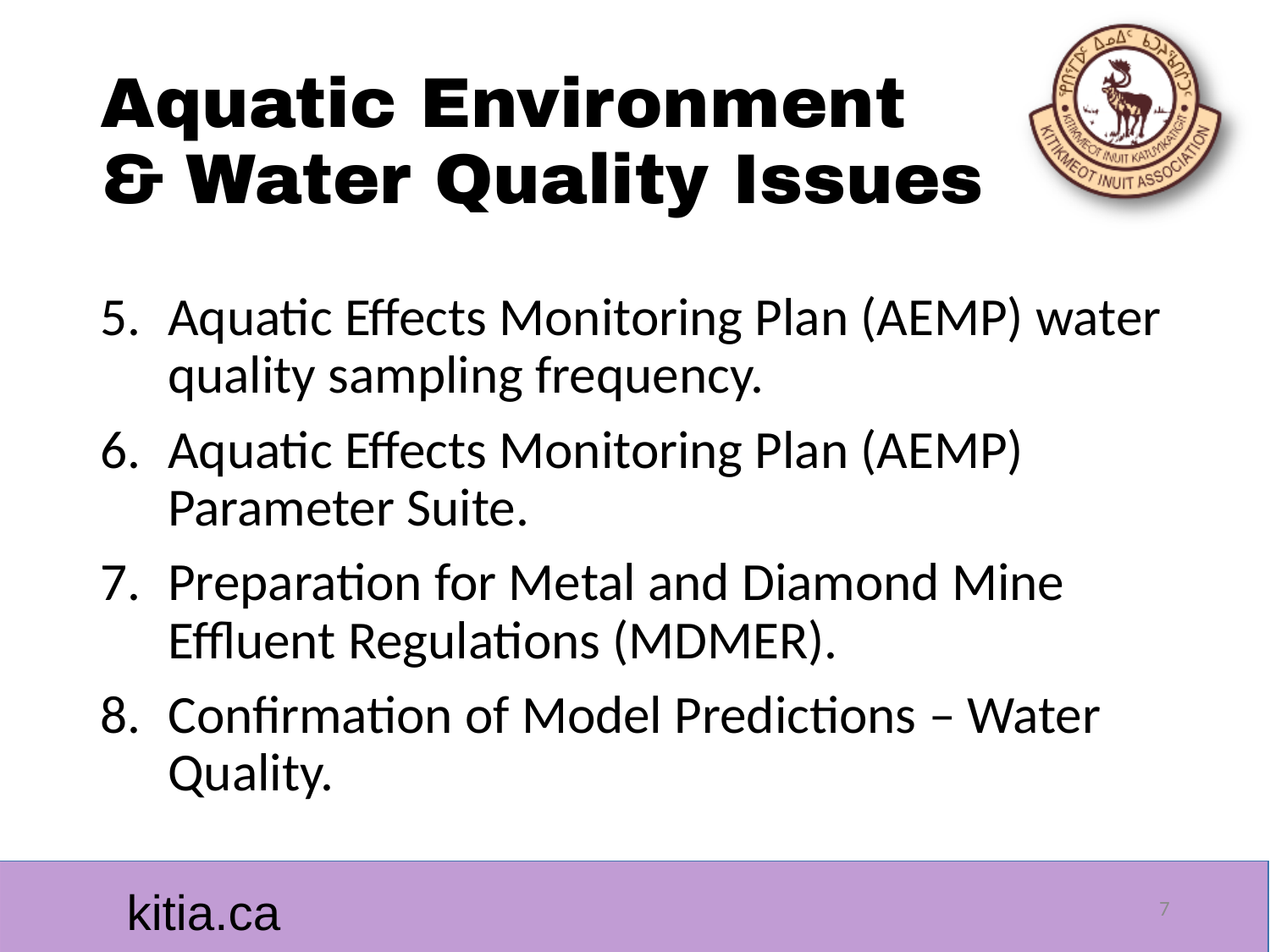

# Aquatic Environment & Water Quality Issues

Aquatic Effects Monitoring Plan (AEMP) water quality sampling frequency.
Aquatic Effects Monitoring Plan (AEMP) Parameter Suite.
Preparation for Metal and Diamond Mine Effluent Regulations (MDMER).
Confirmation of Model Predictions – Water Quality.
7